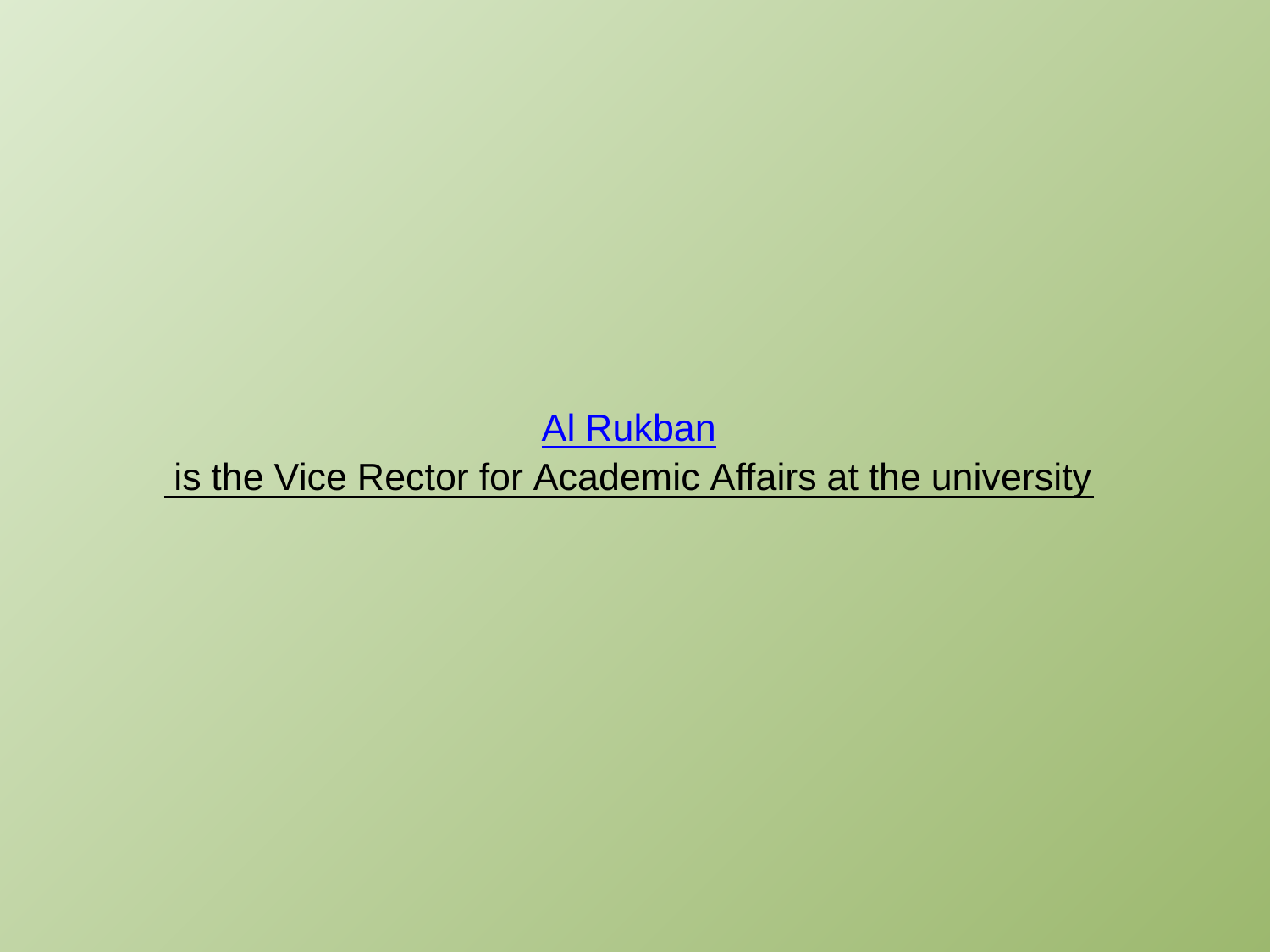

Al Rukban is the Vice Rector for Academic Affairs at the university